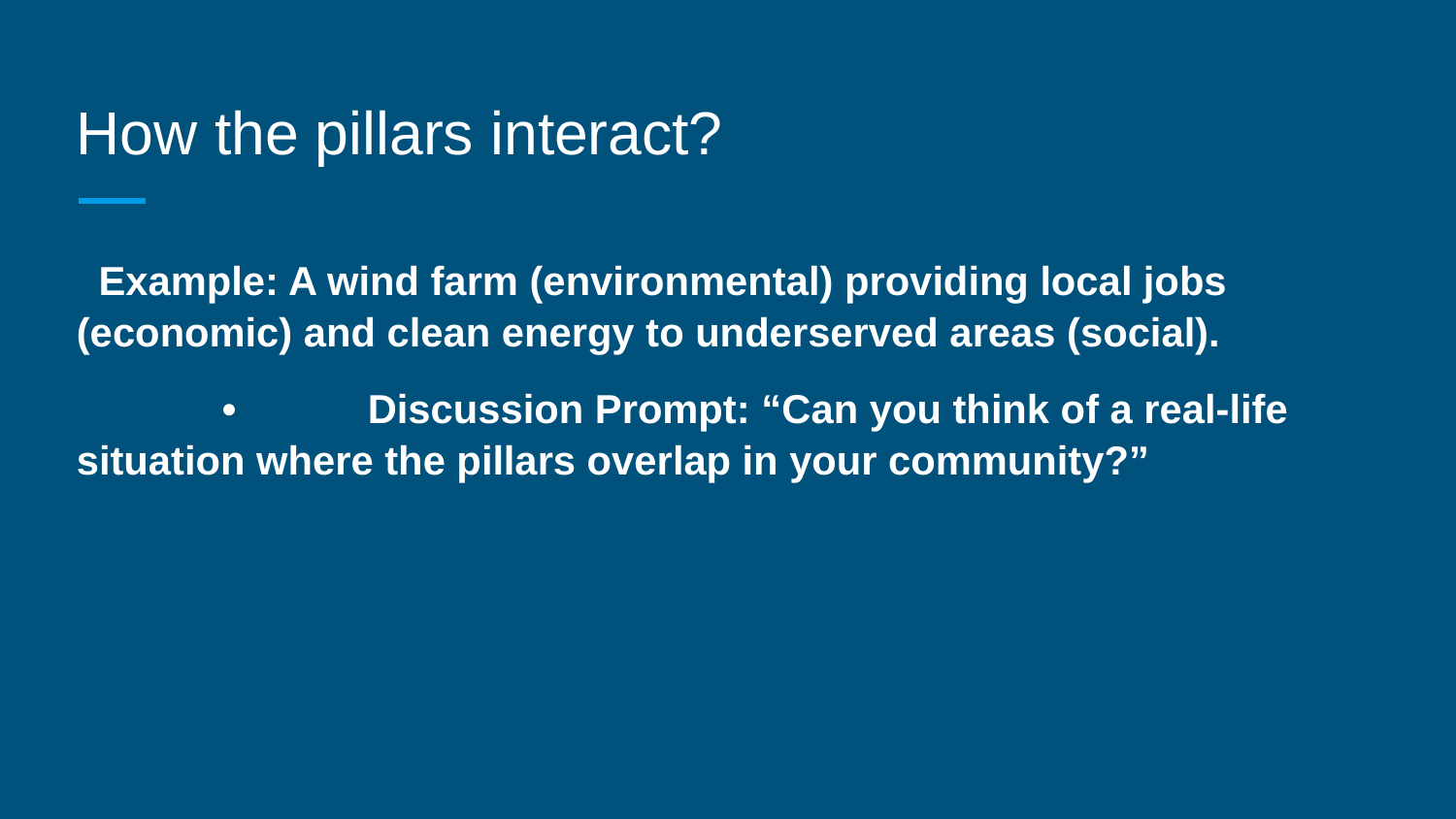

# How the pillars interact?
  Example: A wind farm (environmental) providing local jobs (economic) and clean energy to underserved areas (social).
	•	Discussion Prompt: “Can you think of a real-life situation where the pillars overlap in your community?”